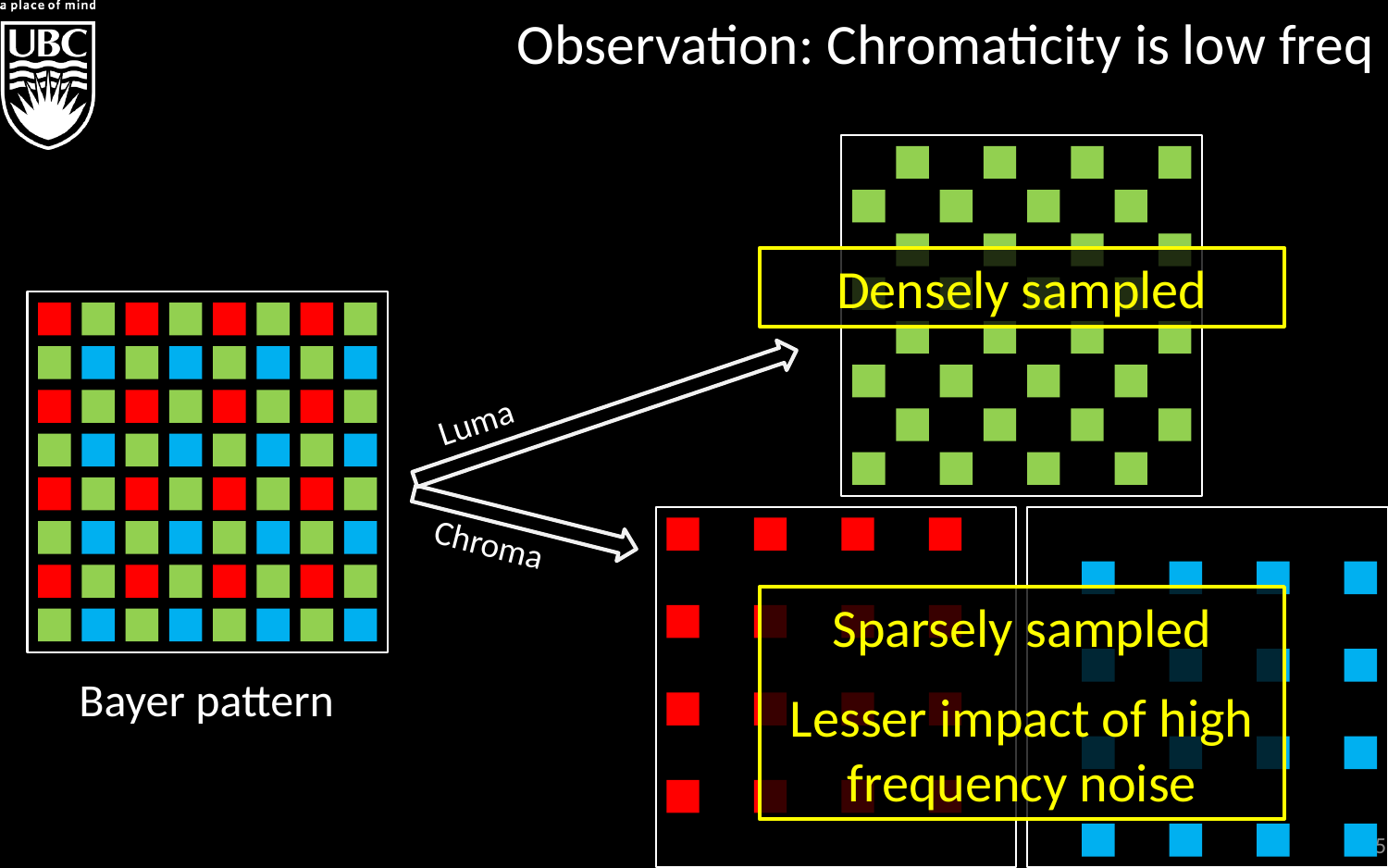

# Observation: Chromaticity is low freq

Luma

Chroma
Densely sampled
Sparsely sampled

Lesser impact of high frequency noise

Bayer pattern
5